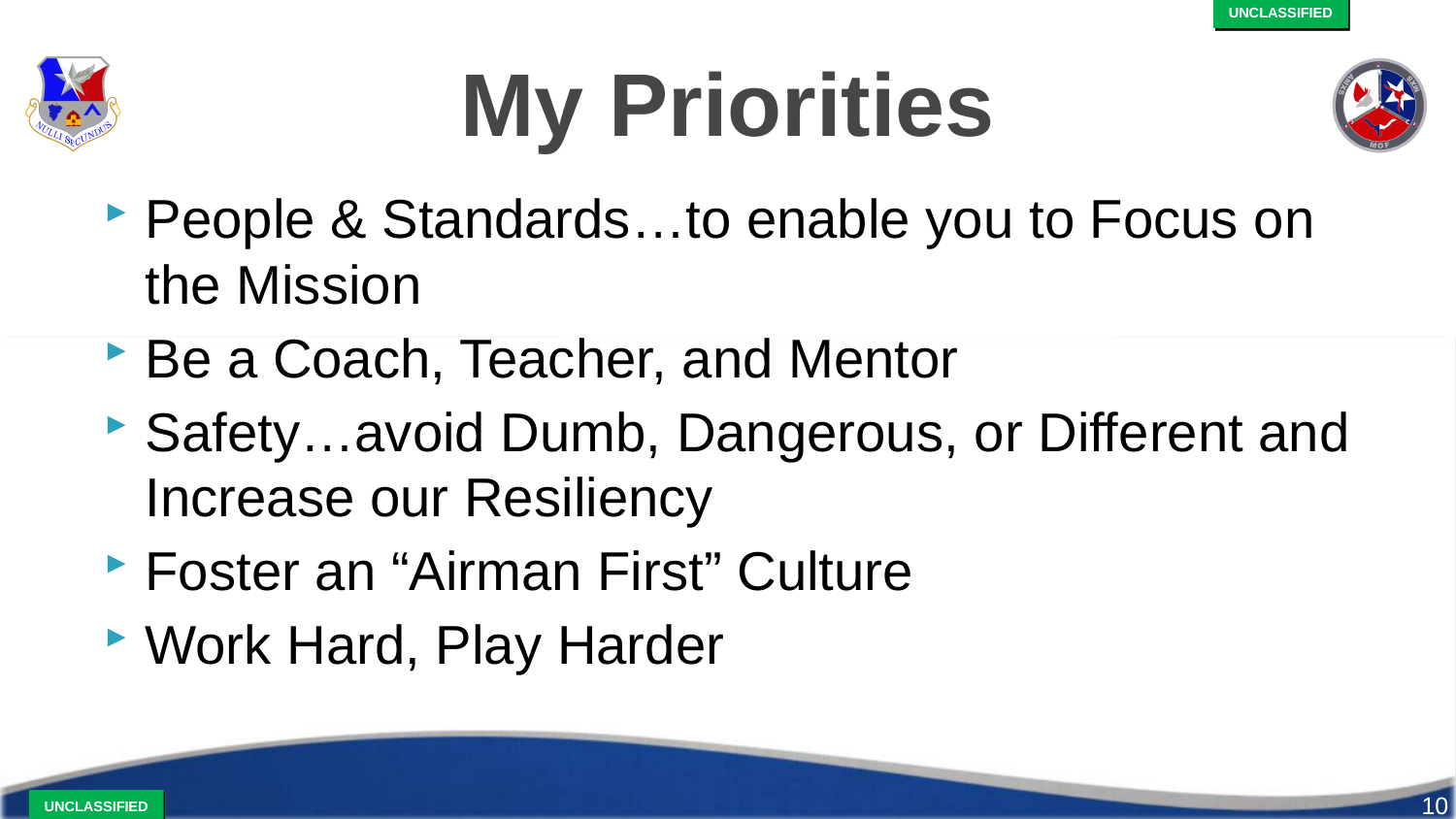

# My Priorities
People & Standards…to enable you to Focus on the Mission
Be a Coach, Teacher, and Mentor
Safety…avoid Dumb, Dangerous, or Different and Increase our Resiliency
Foster an “Airman First” Culture
Work Hard, Play Harder